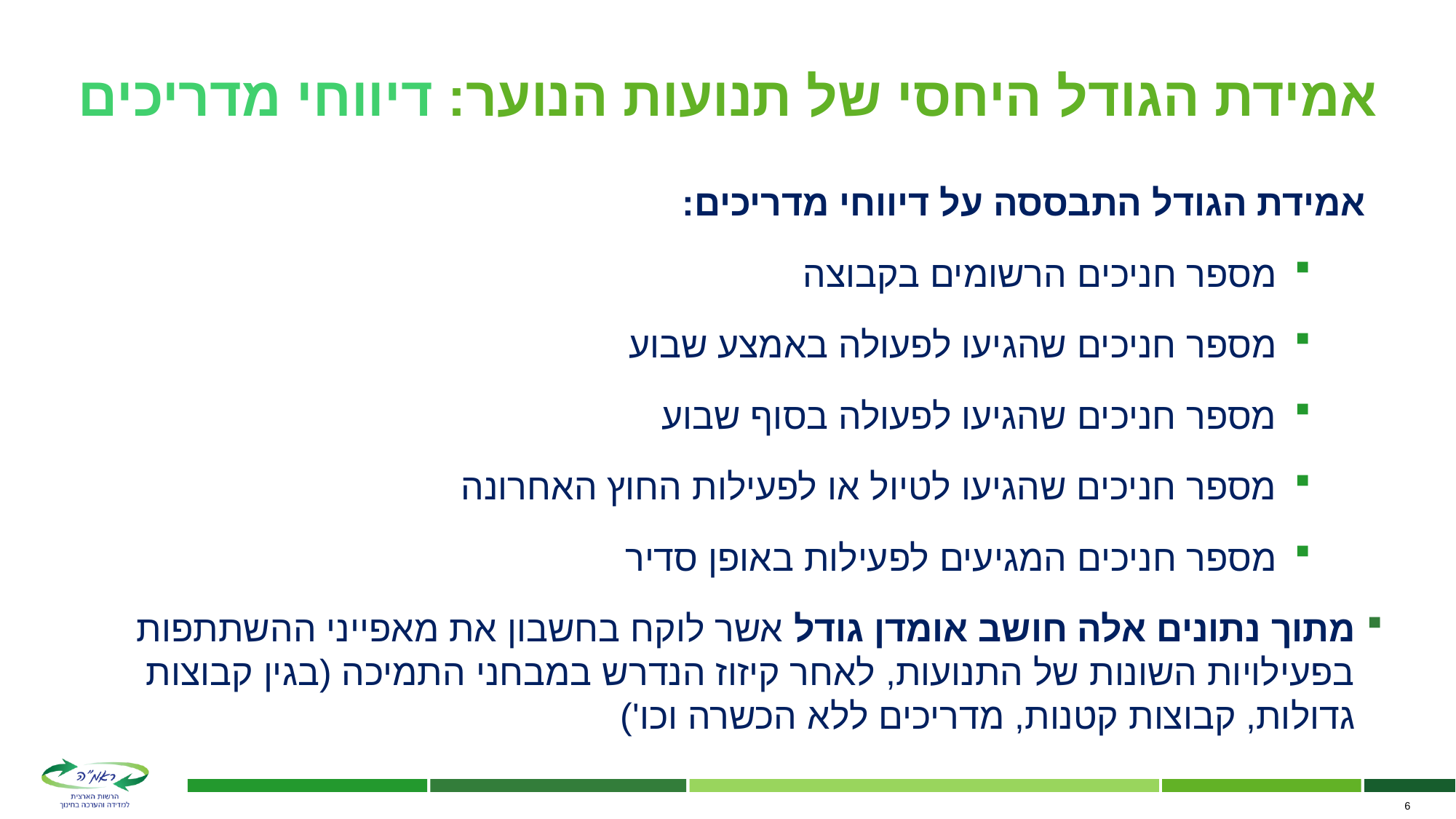

אמידת הגודל היחסי של תנועות הנוער: דיווחי מדריכים
אמידת הגודל התבססה על דיווחי מדריכים:
מספר חניכים הרשומים בקבוצה
מספר חניכים שהגיעו לפעולה באמצע שבוע
מספר חניכים שהגיעו לפעולה בסוף שבוע
מספר חניכים שהגיעו לטיול או לפעילות החוץ האחרונה
מספר חניכים המגיעים לפעילות באופן סדיר
מתוך נתונים אלה חושב אומדן גודל אשר לוקח בחשבון את מאפייני ההשתתפות בפעילויות השונות של התנועות, לאחר קיזוז הנדרש במבחני התמיכה (בגין קבוצות גדולות, קבוצות קטנות, מדריכים ללא הכשרה וכו')